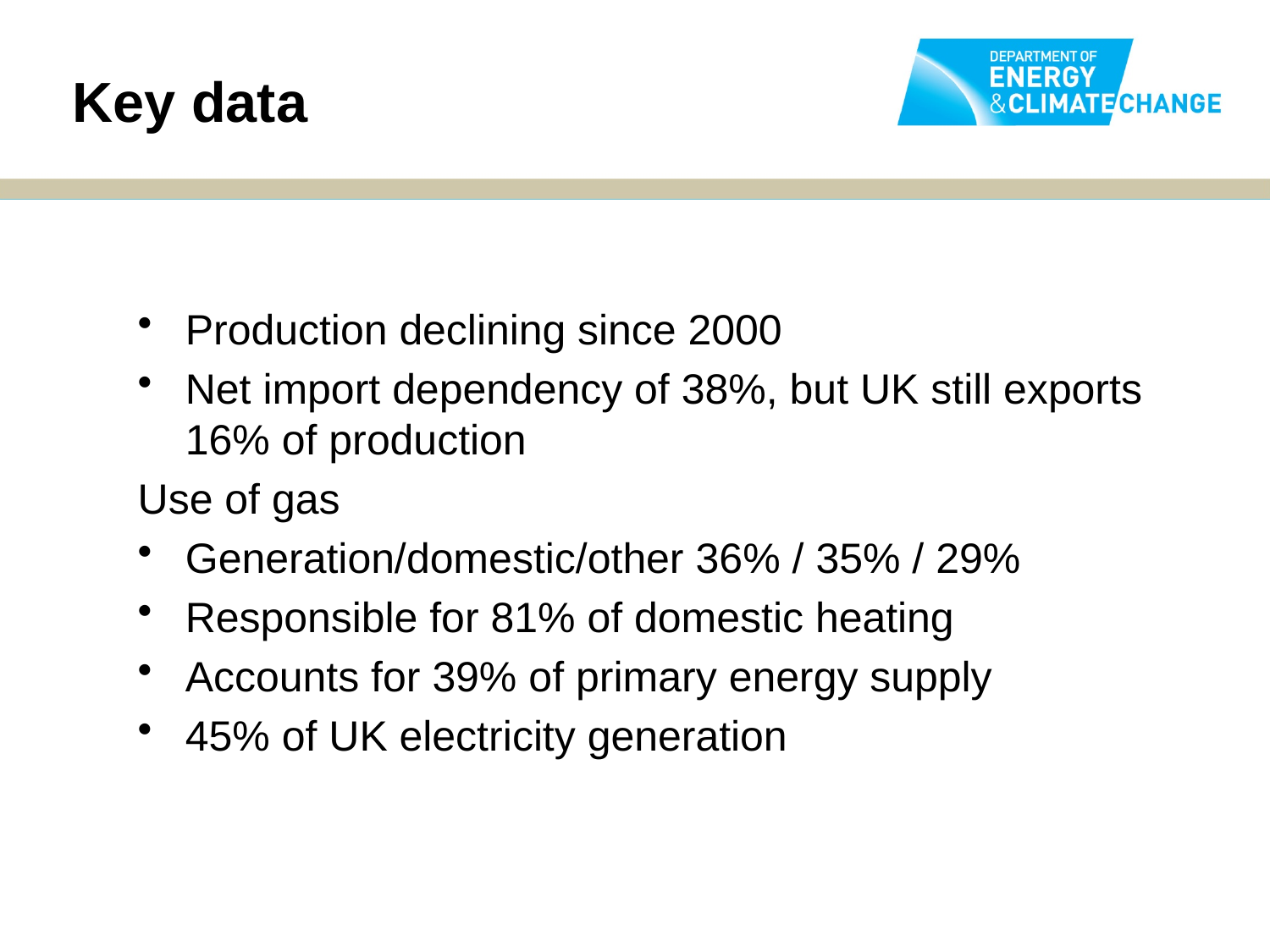

Key data
Production declining since 2000
Net import dependency of 38%, but UK still exports 16% of production
Use of gas
Generation/domestic/other 36% / 35% / 29%
Responsible for 81% of domestic heating
Accounts for 39% of primary energy supply
45% of UK electricity generation